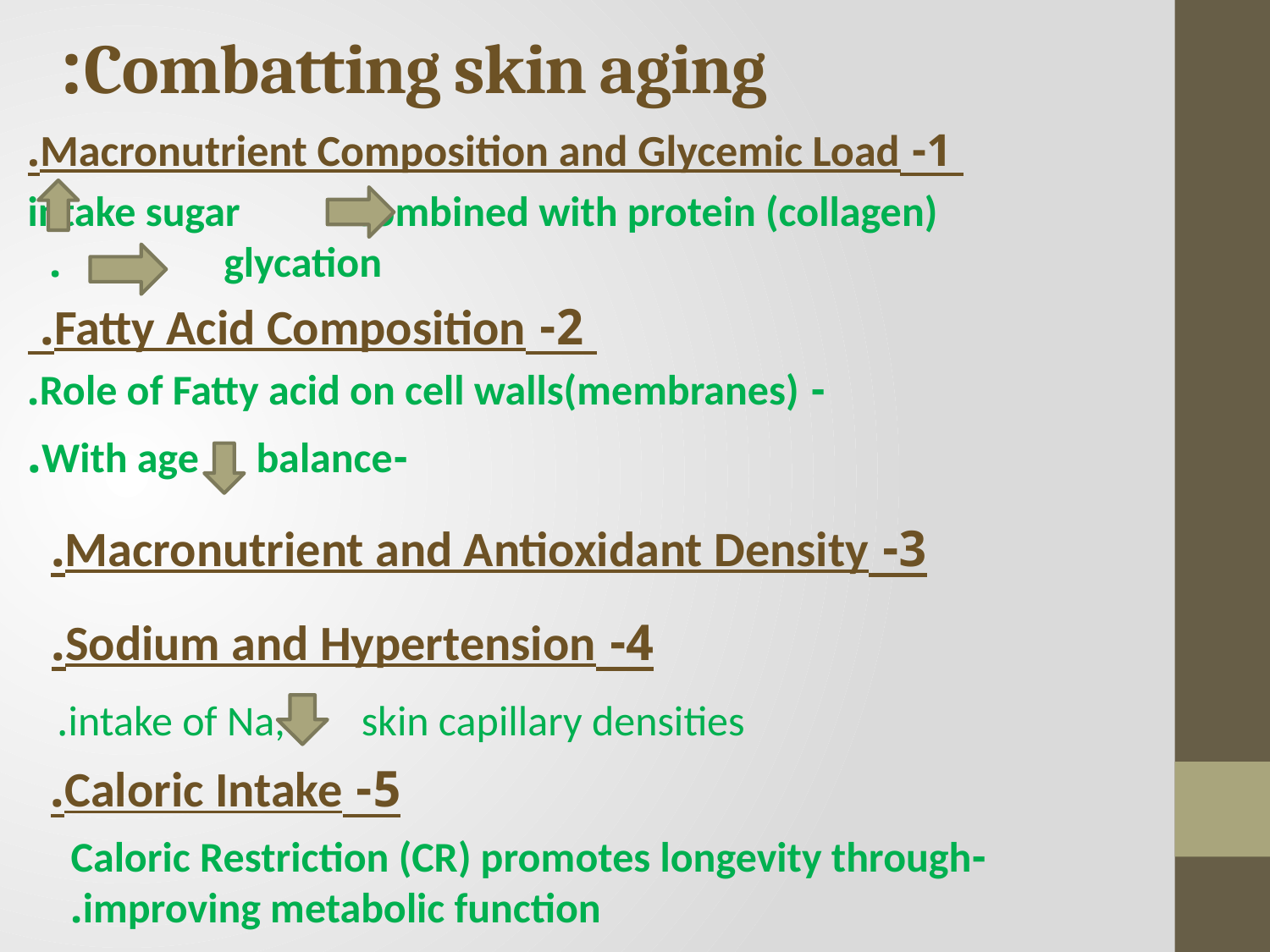

# Combatting skin aging:
 1- Macronutrient Composition and Glycemic Load.
      intake sugar            combined with protein (collagen)                                      glycation.
 2- Fatty Acid Composition.
- Role of Fatty acid on cell walls(membranes).
-With age      balance.

3- Macronutrient and Antioxidant Density.
4- Sodium and Hypertension.
intake of Na,        skin capillary densities.

5- Caloric Intake.
-Caloric Restriction (CR) promotes longevity through improving metabolic function.